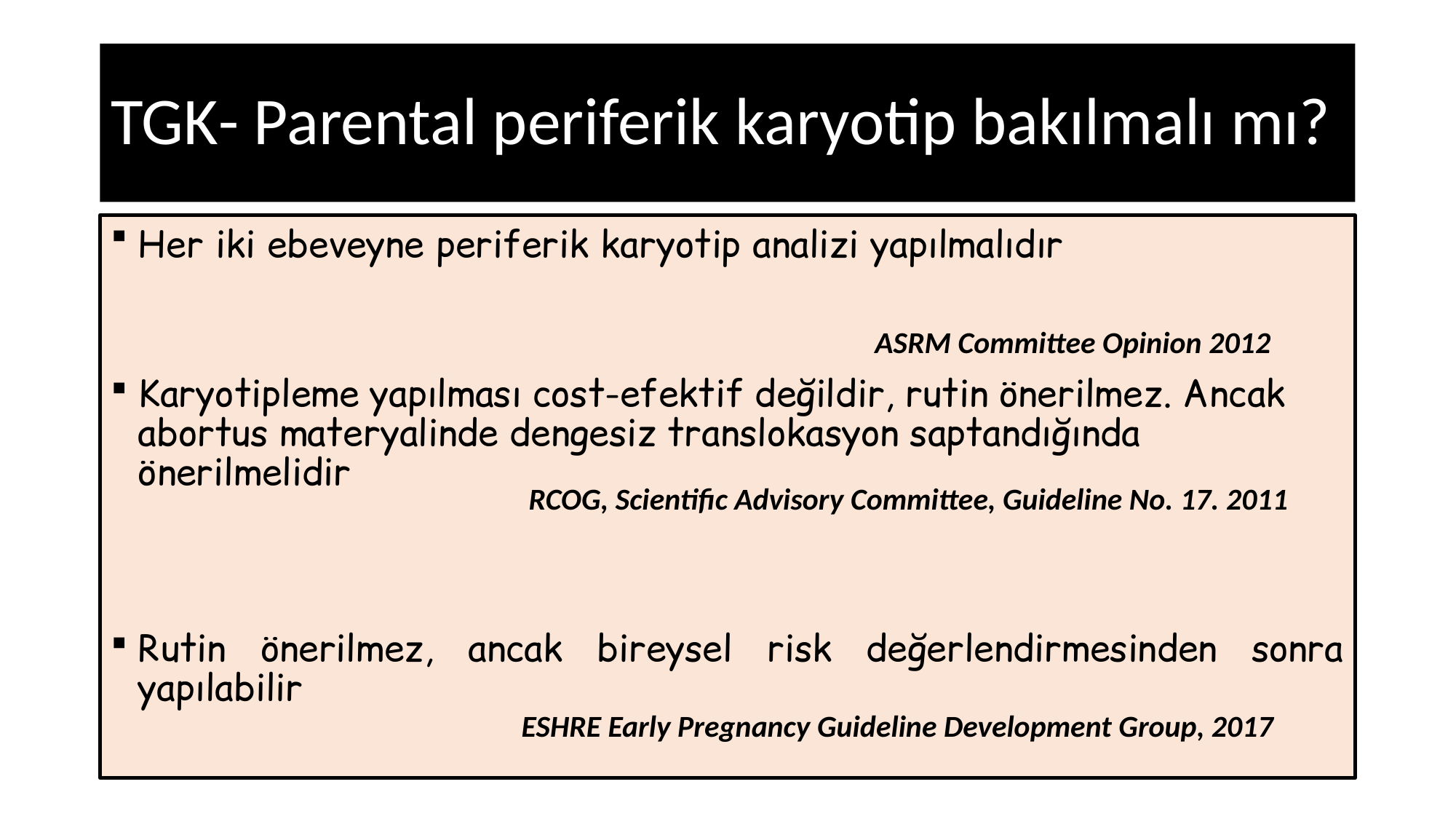

# TGK- Parental periferik karyotip bakılmalı mı?
Her iki ebeveyne periferik karyotip analizi yapılmalıdır
							ASRM Committee Opinion 2012
Karyotipleme yapılması cost-efektif değildir, rutin önerilmez. Ancak abortus materyalinde dengesiz translokasyon saptandığında önerilmelidir

Rutin önerilmez, ancak bireysel risk değerlendirmesinden sonra yapılabilir

RCOG, Scientific Advisory Committee, Guideline No. 17. 2011

ESHRE Early Pregnancy Guideline Development Group, 2017